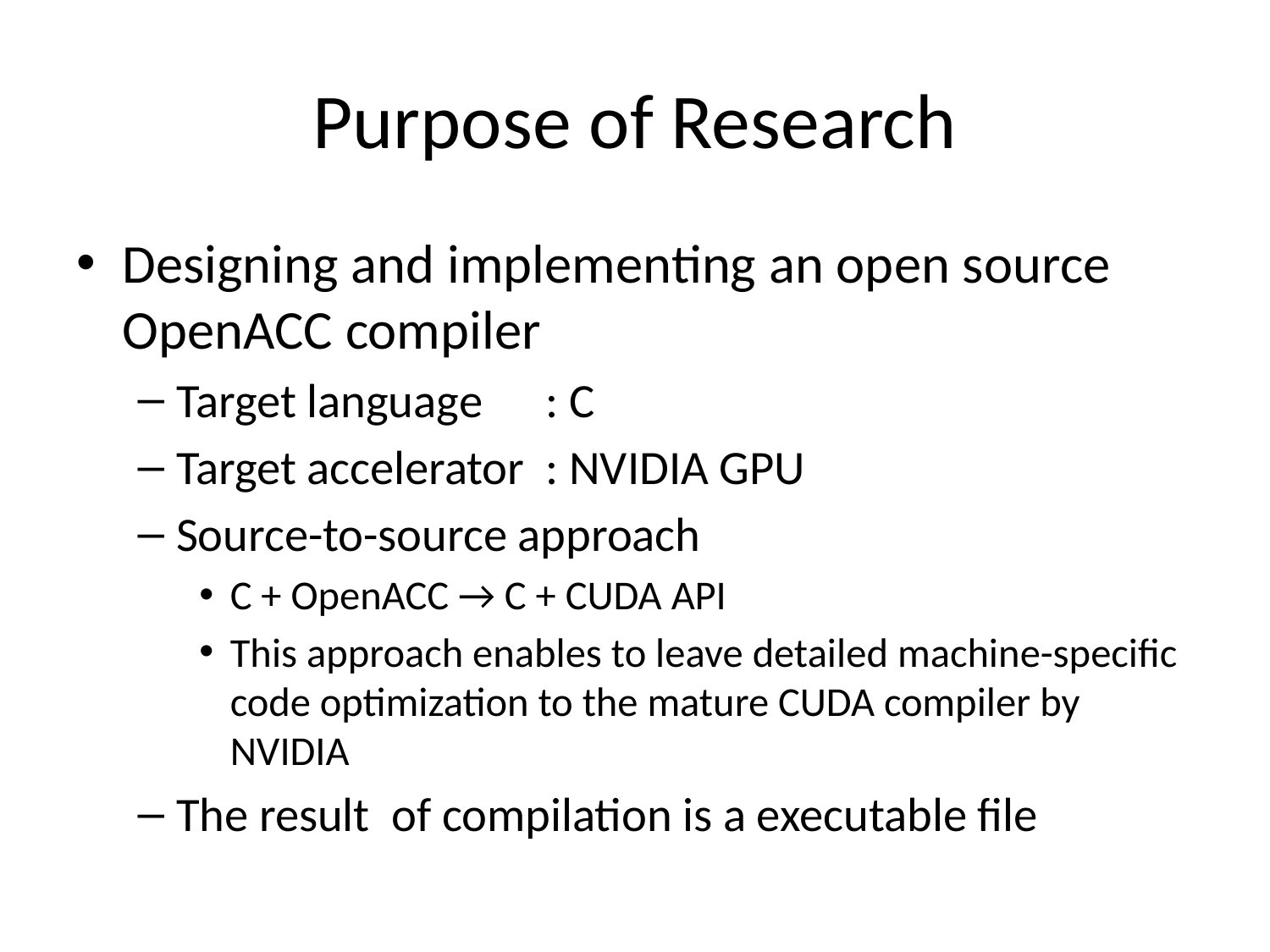

# Purpose of Research
Designing and implementing an open source OpenACC compiler
Target language		: C
Target accelerator	: NVIDIA GPU
Source-to-source approach
C + OpenACC → C + CUDA API
This approach enables to leave detailed machine-specific code optimization to the mature CUDA compiler by NVIDIA
The result  of compilation is a executable file